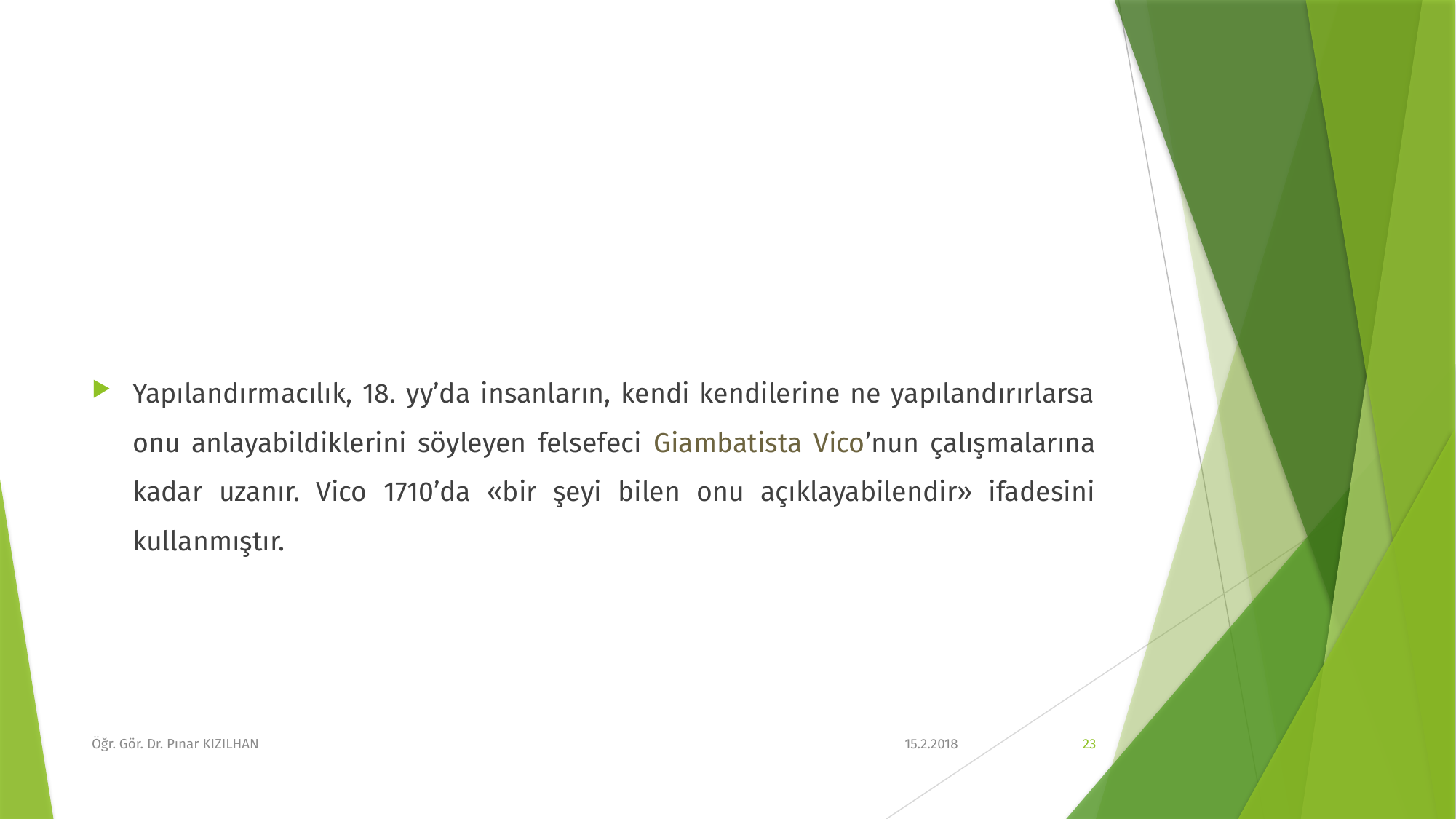

#

Yapılandırmacılık, 18. yy’da insanların, kendi kendilerine ne yapılandırırlarsa onu anlayabildiklerini söyleyen felsefeci Giambatista Vico’nun çalışmalarına kadar uzanır. Vico 1710’da «bir şeyi bilen onu açıklayabilendir» ifadesini kullanmıştır.

Öğr. Gör. Dr. Pınar KIZILHAN
15.2.2018
23